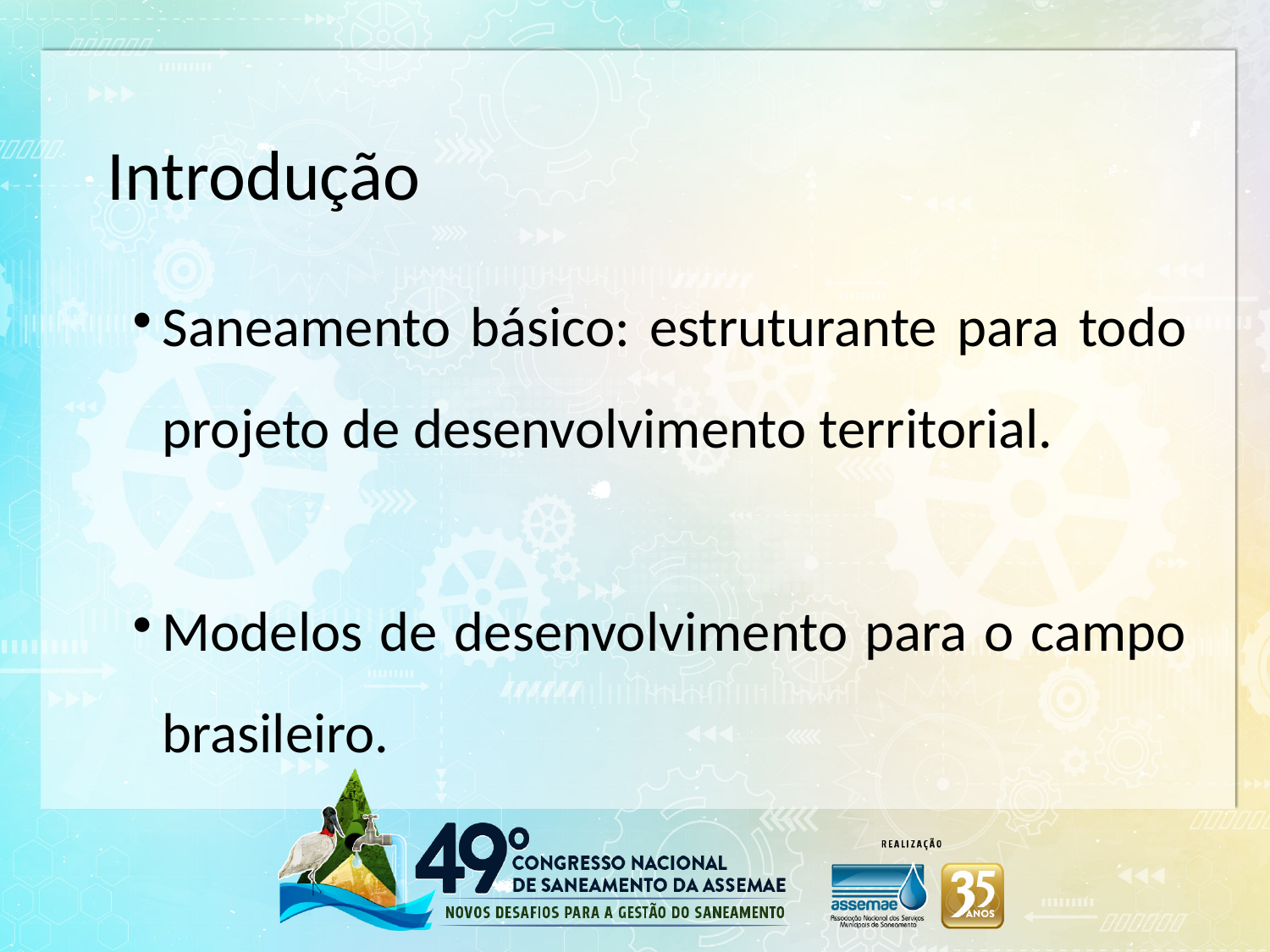

Introdução
Saneamento básico: estruturante para todo projeto de desenvolvimento territorial.

Modelos de desenvolvimento para o campo brasileiro.